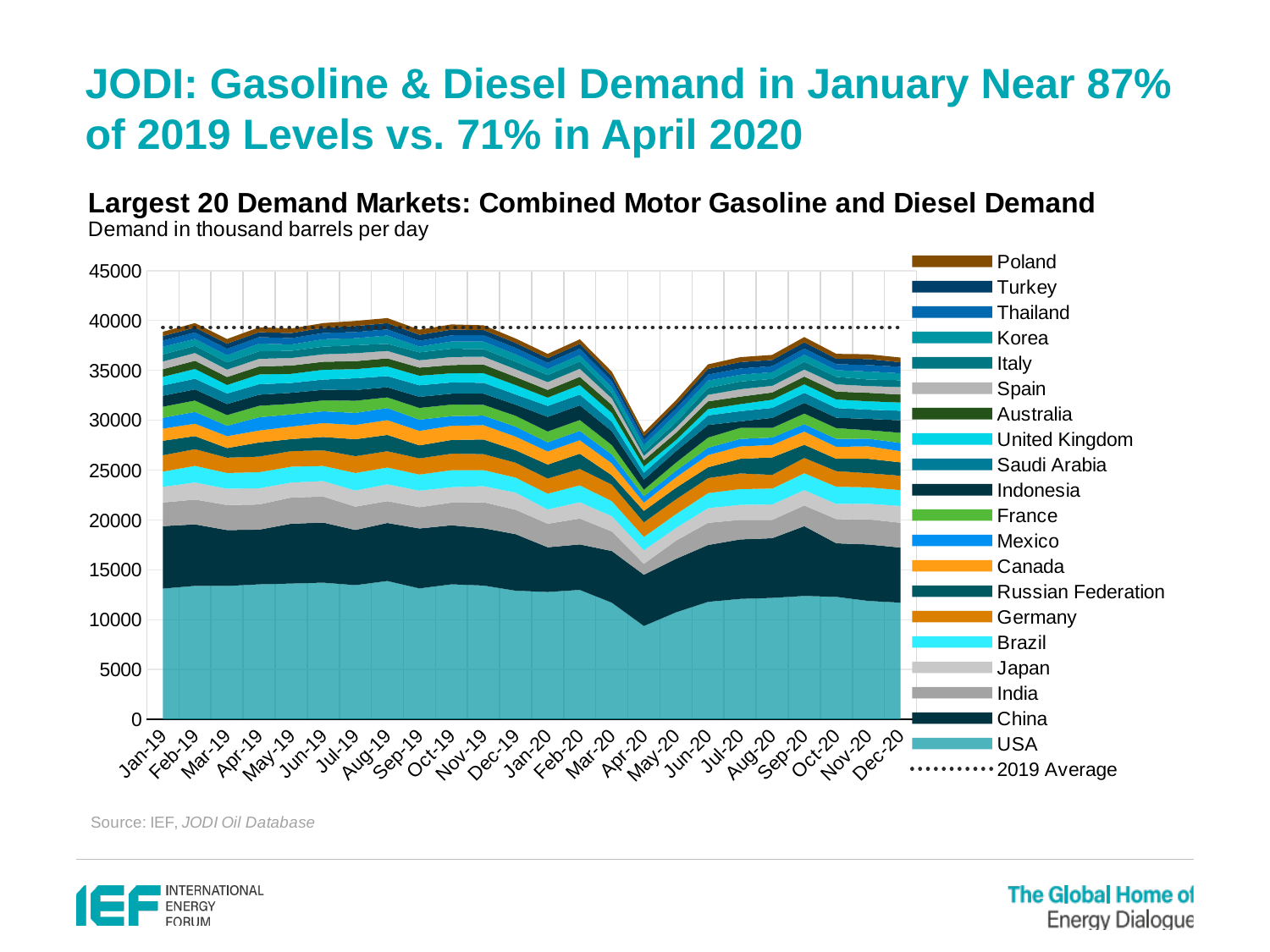

JODI: Gasoline & Diesel Demand in January Near 87% of 2019 Levels vs. 71% in April 2020

### Chart

| Category | USA | China | India | Japan | Brazil | Germany | Russian Federation | Canada | Mexico | France | Indonesia | Saudi Arabia | United Kingdom | Australia | Spain | Italy | Korea | Thailand | Turkey | Poland | 2019 Average |
|---|---|---|---|---|---|---|---|---|---|---|---|---|---|---|---|---|---|---|---|---|---|
| 43466 | 13114.387999999999 | 6264.282 | 2364.3606 | 1579.6494 | 1524.1613 | 1644.2028 | 1451.6323 | 1215.1278000000002 | 1092.1842 | 1106.119 | 1095.0881 | 1035.0 | 864.2268 | 762.4084 | 776.2945 | 708.8275000000001 | 764.6142 | 626.3968 | 445.4242 | 430.3026 | 39297.411975 |
| 43497 | 13387.785 | 6164.9989000000005 | 2493.3821 | 1707.3589 | 1671.5715 | 1673.6542 | 1306.3893 | 1245.6703 | 1179.0189 | 1140.6222 | 1122.2683000000002 | 1068.0 | 982.8314 | 818.8171 | 780.6439 | 710.1454 | 704.7779 | 642.3751 | 486.471 | 449.7661 | 39297.411975 |
| 43525 | 13380.839 | 5600.8741 | 2507.6765 | 1644.0581 | 1575.0645 | 1537.3779 | 963.3548000000001 | 1192.5425 | 1042.6658 | 1068.6207 | 1108.8211000000001 | 1058.0 | 851.7416000000001 | 799.8523 | 739.712 | 720.229 | 721.1187 | 647.2451 | 512.9474 | 467.80679999999995 | 39297.411975 |
| 43556 | 13542.0 | 5479.6847 | 2523.3436 | 1634.0976 | 1607.9333000000001 | 1561.8867 | 1418.2567 | 1196.2087000000001 | 1334.8146000000002 | 1146.1224 | 1111.7556 | 1056.0 | 974.3836 | 802.2080000000001 | 768.4113 | 751.0403 | 779.582 | 640.7581 | 499.09430000000003 | 489.993 | 39297.411975 |
| 43586 | 13621.839 | 5993.558 | 2630.6667 | 1506.1587 | 1587.5161 | 1560.4955 | 1204.0323 | 1253.5171 | 1215.8042 | 1064.8252 | 1110.0525 | 988.0 | 909.9471 | 832.578 | 753.5839 | 724.2836 | 636.8448 | 632.7801 | 508.1003 | 466.7097 | 39297.411975 |
| 43617 | 13711.467 | 6022.9733 | 2608.3792 | 1555.8200000000002 | 1515.1667 | 1564.929 | 1340.07 | 1386.6653000000001 | 1189.8106 | 1093.2554 | 1058.2395999999999 | 1030.0 | 982.4967 | 802.3477 | 745.6637000000001 | 765.6940000000001 | 747.6467 | 626.354 | 515.319 | 474.69 | 39297.411975 |
| 43647 | 13460.71 | 5528.0455 | 2342.6448 | 1614.5816 | 1762.6455 | 1687.5835000000002 | 1699.2322 | 1432.1216 | 1207.2003 | 1214.1839 | 1075.8006 | 1178.0 | 917.0432 | 798.9884 | 799.5210000000001 | 798.7742000000001 | 702.5526 | 617.0125 | 603.8236 | 513.071 | 39297.411975 |
| 43678 | 13875.032000000001 | 5818.1087 | 2189.4991 | 1692.809 | 1683.0965 | 1632.2029000000002 | 1633.9516 | 1485.238 | 1208.2119 | 1070.7023 | 1013.6732 | 1118.0 | 968.7581 | 810.5077 | 745.9529 | 714.0077 | 836.4503 | 602.9127 | 634.7664 | 502.14610000000005 | 39297.411975 |
| 43709 | 13132.267 | 6006.9943 | 2133.8814 | 1663.8964 | 1616.3000000000002 | 1622.7189999999998 | 1301.06 | 1450.8837 | 1127.0393 | 1175.9647 | 1113.1641 | 1155.0 | 960.5526 | 814.1777 | 732.37 | 795.8524 | 579.1346 | 586.3222000000001 | 599.4213 | 506.7044 | 39297.411975 |
| 43739 | 13544.613000000001 | 5918.3345 | 2270.3987 | 1548.6435 | 1710.7095 | 1652.8031999999998 | 1372.5064 | 1424.95 | 966.2968000000001 | 1157.0858 | 1089.5735 | 1127.0 | 919.7668000000001 | 831.8925 | 800.7481 | 832.0528999999999 | 726.4158 | 616.56 | 566.9136 | 525.0884 | 39297.411975 |
| 43770 | 13421.499999999989 | 5742.2637 | 2604.9184 | 1619.883 | 1606.9334 | 1604.0629999999999 | 1467.9967000000001 | 1434.987 | 956.2497 | 1088.5246 | 1109.4349 | 1094.0 | 966.0563 | 860.4377 | 795.4524 | 755.8794 | 755.2116 | 639.8398 | 519.749 | 474.149 | 39297.411975 |
| 43800 | 12905.5162 | 5663.292600000001 | 2451.3021 | 1723.1213 | 1504.1291 | 1493.6393 | 1252.1677 | 1367.7032 | 989.8471000000001 | 1093.3616 | 1116.6019999999999 | 1020.0 | 936.6119000000001 | 816.6993 | 778.4194 | 751.001 | 745.8746 | 642.6798 | 492.68420000000003 | 443.4994 | 39297.411975 |
| 43831 | 12772.0 | 4486.2309000000005 | 2354.5496000000003 | 1435.3129 | 1591.5484000000001 | 1517.6422 | 1396.5742 | 1319.318 | 908.4642 | 1086.5049 | 1467.2391 | 1101.0 | 831.9381000000001 | 768.0418999999999 | 785.7561000000001 | 707.5274000000001 | 601.2659 | 624.9115 | 461.20869999999996 | 435.0471 | 39297.411975 |
| 43862 | 12984.0 | 4559.659299999999 | 2587.7315 | 1642.4562 | 1696.0345 | 1650.2794 | 1518.6172000000001 | 1352.9538 | 940.7135000000001 | 1087.7859 | 1468.2575 | 1084.0 | 958.338 | 817.9603 | 809.7807 | 732.5769 | 654.8186 | 629.6853 | 478.6289 | 453.8207 | 39297.411975 |
| 43891 | 11702.0 | 5180.0097000000005 | 1959.8332 | 1531.3677 | 1508.7096999999999 | 1663.9051 | 932.3645 | 1194.4935 | 889.0642 | 953.0994000000001 | 1383.0943 | 955.0 | 865.8506 | 824.1458 | 651.8181 | 493.4384 | 625.8058 | 614.0277 | 488.8509 | 450.68100000000004 | 39297.411975 |
| 43922 | 9365.0 | 5137.1183 | 1090.2372 | 1369.989 | 1334.7666 | 1466.5106 | 1140.9433 | 835.1533999999999 | 646.2116 | 651.837 | 1011.0053 | 689.0 | 627.2973 | 624.5593 | 439.85970000000003 | 384.8917 | 678.0466 | 542.9881 | 376.2647 | 382.1786 | 39297.411975 |
| 43952 | 10734.0 | 5361.1903999999995 | 1822.2451 | 1276.4223000000002 | 1385.4193 | 1492.3878 | 1152.2741 | 1051.4760999999999 | 655.0239 | 825.8925 | 1134.0426 | 694.0 | 434.381 | 719.7793 | 517.1171 | 528.0778 | 789.8896 | 587.2626 | 402.1148 | 437.09189999999995 | 39297.411975 |
| 43983 | 11788.0 | 5695.9717 | 2224.8278 | 1465.8917000000001 | 1514.0334 | 1508.3556999999998 | 1084.2167 | 1220.2035999999998 | 740.293 | 1016.3737 | 1263.8026 | 960.0 | 640.0137 | 770.6786 | 652.8943 | 680.2033 | 743.7036 | 602.2905 | 564.971 | 463.98199999999997 | 39297.411975 |
| 44013 | 12081.0 | 5964.939 | 1954.1053000000002 | 1510.0810000000001 | 1583.4838 | 1574.7084 | 1458.5548 | 1239.5426 | 759.3868 | 1107.0455 | 655.12 | 1015.0 | 707.239 | 750.6013 | 742.6374000000001 | 773.9787 | 682.5858000000001 | 624.4347 | 640.5078 | 496.7219 | 39297.411975 |
| 44044 | 12182.0 | 5982.146699999999 | 1832.008 | 1550.3736 | 1597.5807 | 1376.6903 | 1747.3677 | 1253.3139 | 735.9187 | 967.9616 | 1006.58 | 1001.0 | 823.2541000000001 | 721.4045 | 672.0349 | 689.1804 | 680.1487 | 606.5934 | 614.8397 | 504.4842 | 39297.411975 |
| 44075 | 12375.0 | 6996.823700000001 | 2072.6452 | 1549.975 | 1693.2666 | 1531.5183 | 1318.7767 | 1323.8047000000001 | 745.6176 | 1060.264 | 1075.5578 | 1006.0 | 854.1465999999999 | 770.6052999999999 | 708.452 | 778.846399999999 | 713.0076 | 621.6638 | 617.4019999999999 | 522.487 | 39297.411975 |
| 44105 | 12289.0 | 5365.7952 | 2424.7742 | 1520.6232 | 1727.2903000000001 | 1567.5539 | 1228.1 | 1206.577699999999 | 790.4187 | 1083.7871 | 1043.15 | 976.0 | 851.9503 | 790.7919999999999 | 729.398399999999 | 751.1287 | 677.1112 | 588.399 | 547.532 | 492.0755 | 39297.411975 |
| 44136 | 11878.0 | 5659.7433 | 2519.3604 | 1556.239 | 1654.6 | 1420.2957000000001 | 1443.1267 | 1252.3567 | 766.191 | 843.9553000000001 | 1139.7873 | 920.0 | 842.1364 | 850.3383000000001 | 677.0527 | 654.0944 | 806.5183 | 648.9205 | 598.7743 | 480.62129999999996 | 39297.411975 |
| 44166 | 11707.0 | 5517.7942 | 2487.2344000000003 | 1688.6639 | 1588.5807 | 1448.8197 | 1334.7548 | 1124.9393 | 826.1199999999999 | 1013.6726000000001 | 1248.83 | 962.0 | 823.2632 | 800.8484 | 744.3058000000001 | 686.3574 | 704.9561 | 648.6838 | 457.1223 | 463.8755 | 39297.411975 |